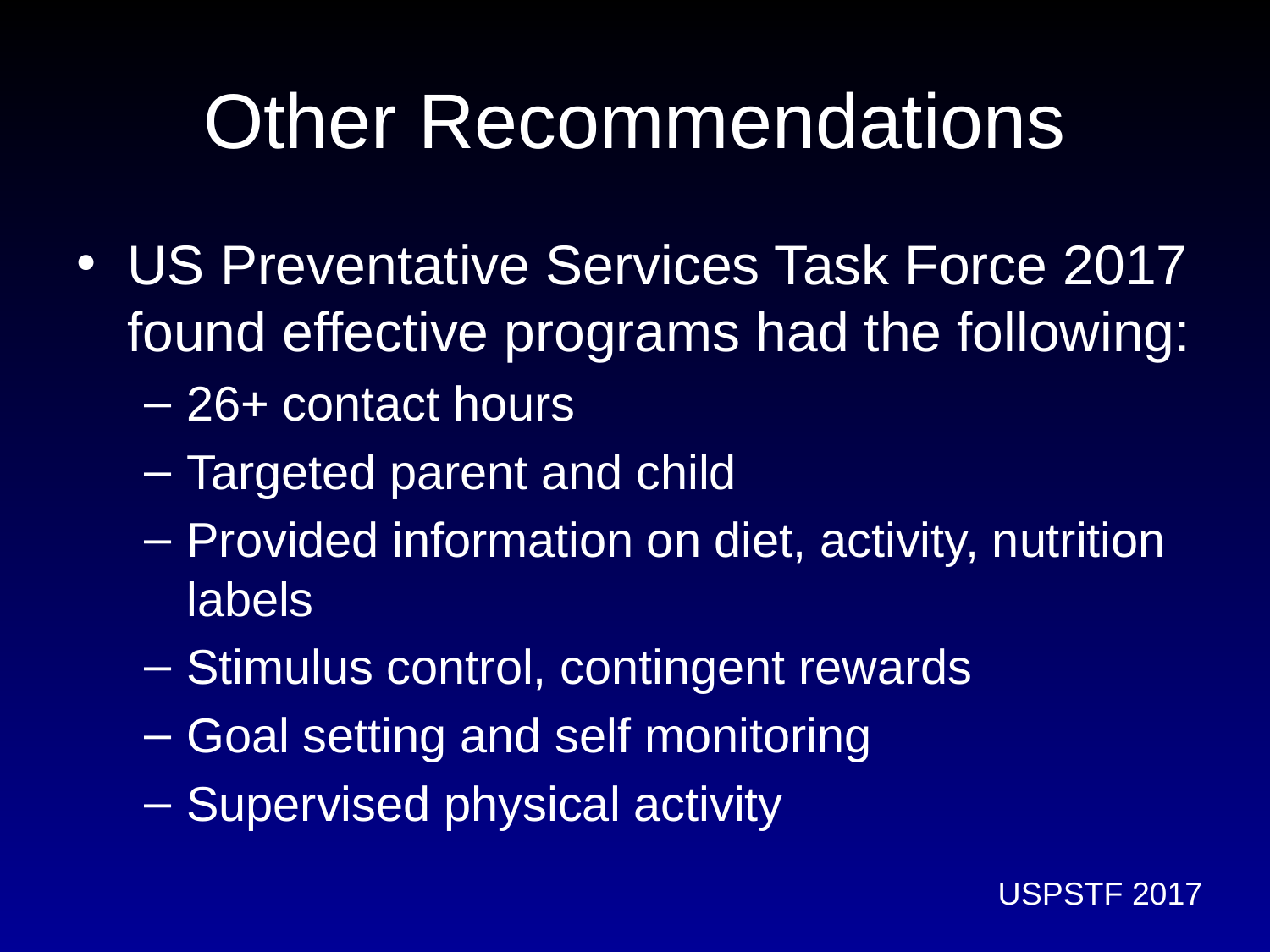

# Other Recommendations
US Preventative Services Task Force 2017 found effective programs had the following:
26+ contact hours
Targeted parent and child
Provided information on diet, activity, nutrition labels
Stimulus control, contingent rewards
Goal setting and self monitoring
Supervised physical activity
USPSTF 2017